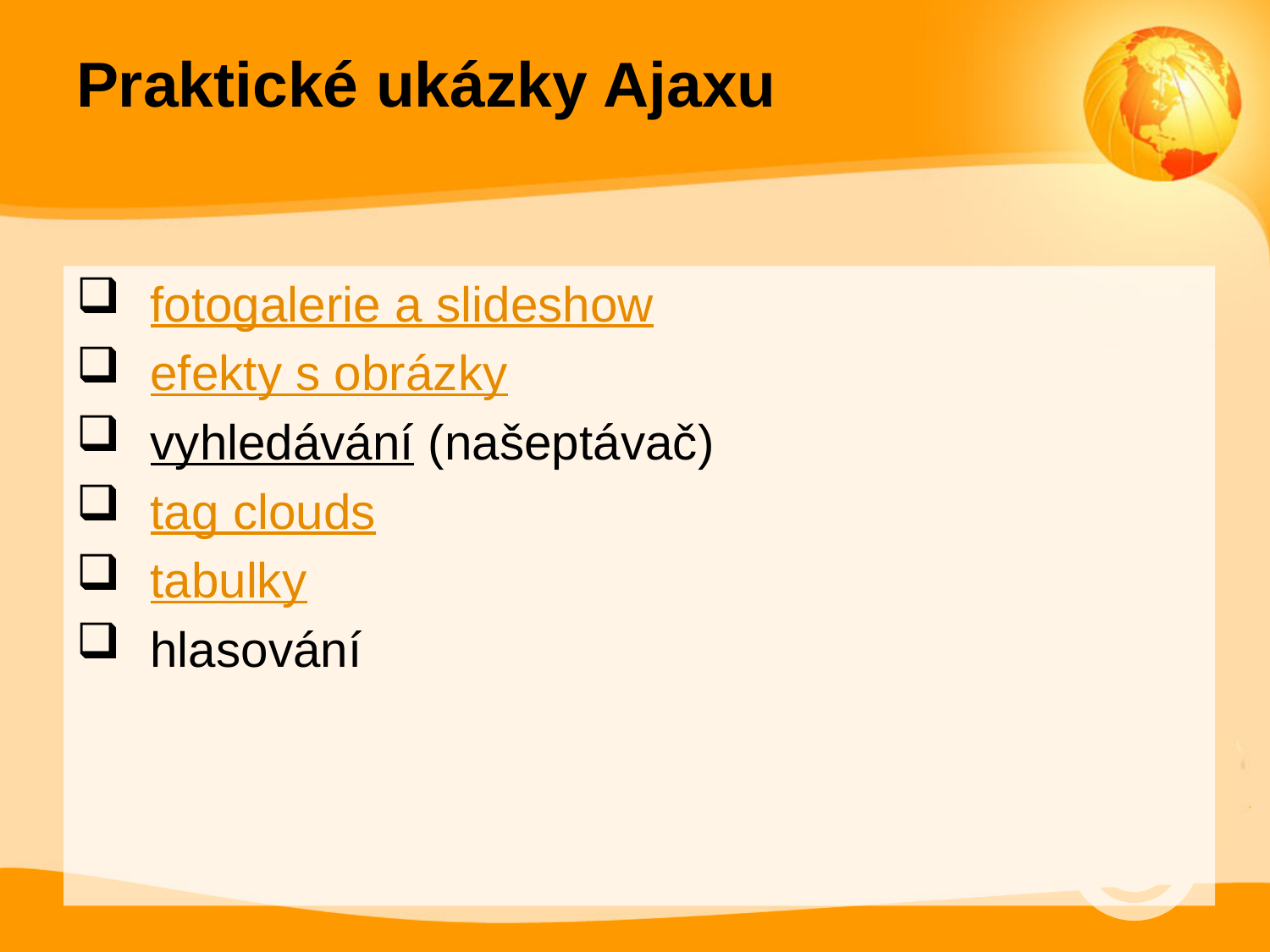

Praktické ukázky Ajaxu
fotogalerie a slideshow
efekty s obrázky
vyhledávání (našeptávač)
tag clouds
tabulky
hlasování